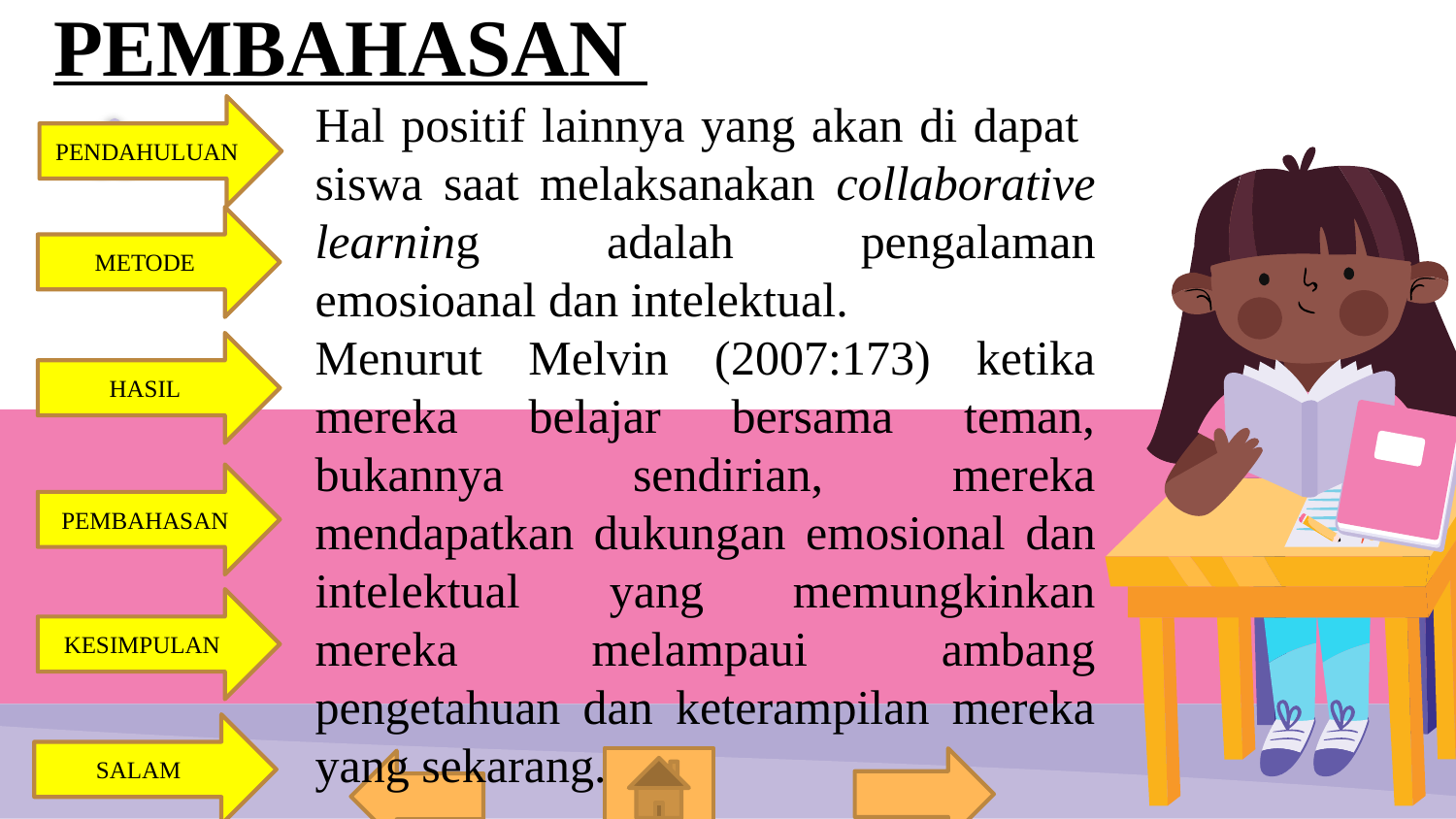

# PEMBAHASAN
Hal positif lainnya yang akan di dapat  siswa saat melaksanakan collaborative learning adalah pengalaman emosioanal dan intelektual.
Menurut Melvin (2007:173) ketika mereka belajar bersama teman, bukannya sendirian, mereka mendapatkan dukungan emosional dan intelektual yang memungkinkan mereka melampaui ambang pengetahuan dan keterampilan mereka yang sekarang.
PENDAHULUAN

METODE

HASIL

PEMBAHASAN
KESIMPULAN

SALAM